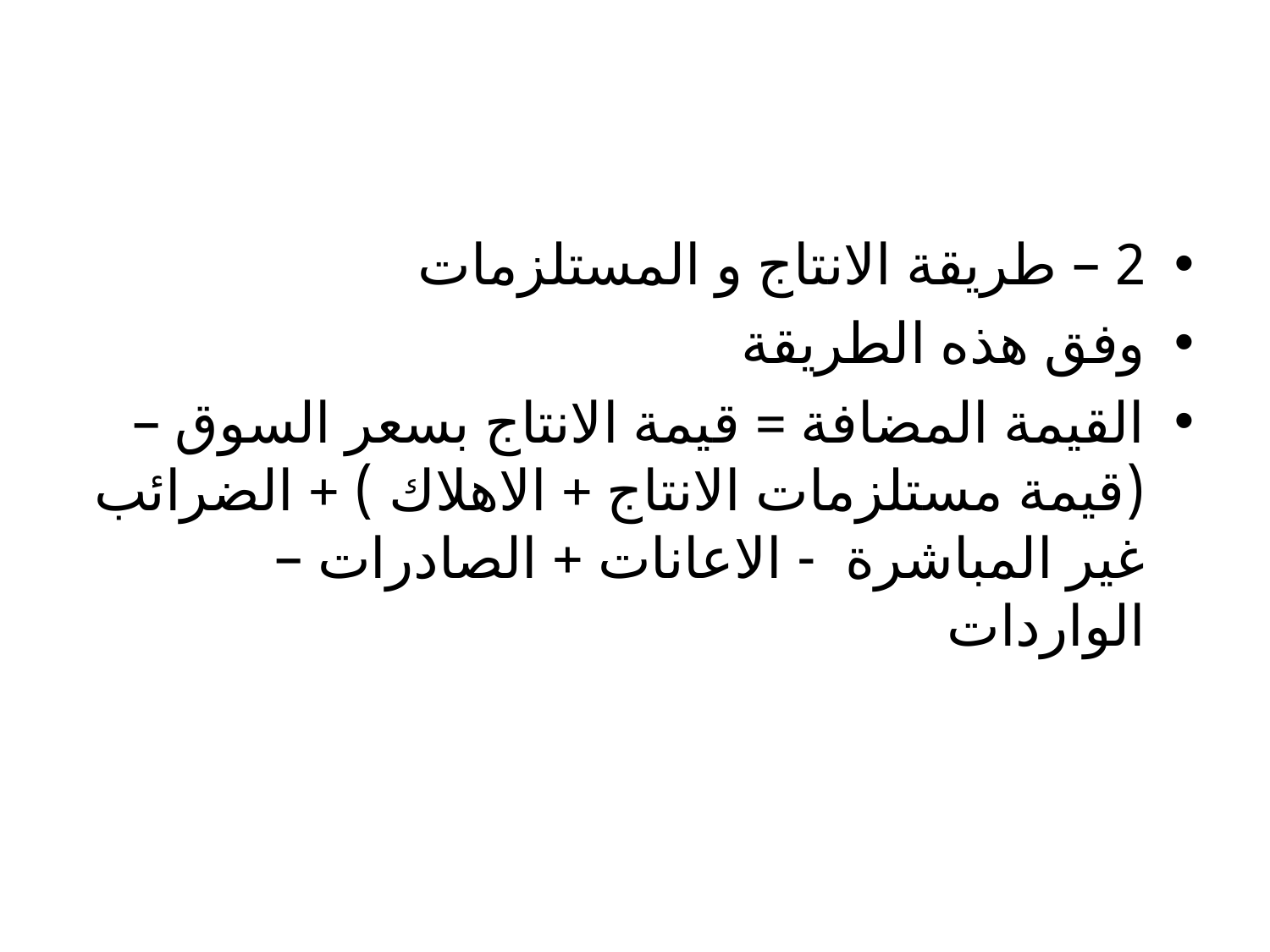

#
2 – طريقة الانتاج و المستلزمات
وفق هذه الطريقة
القيمة المضافة = قيمة الانتاج بسعر السوق – (قيمة مستلزمات الانتاج + الاهلاك ) + الضرائب غير المباشرة  - الاعانات + الصادرات – الواردات